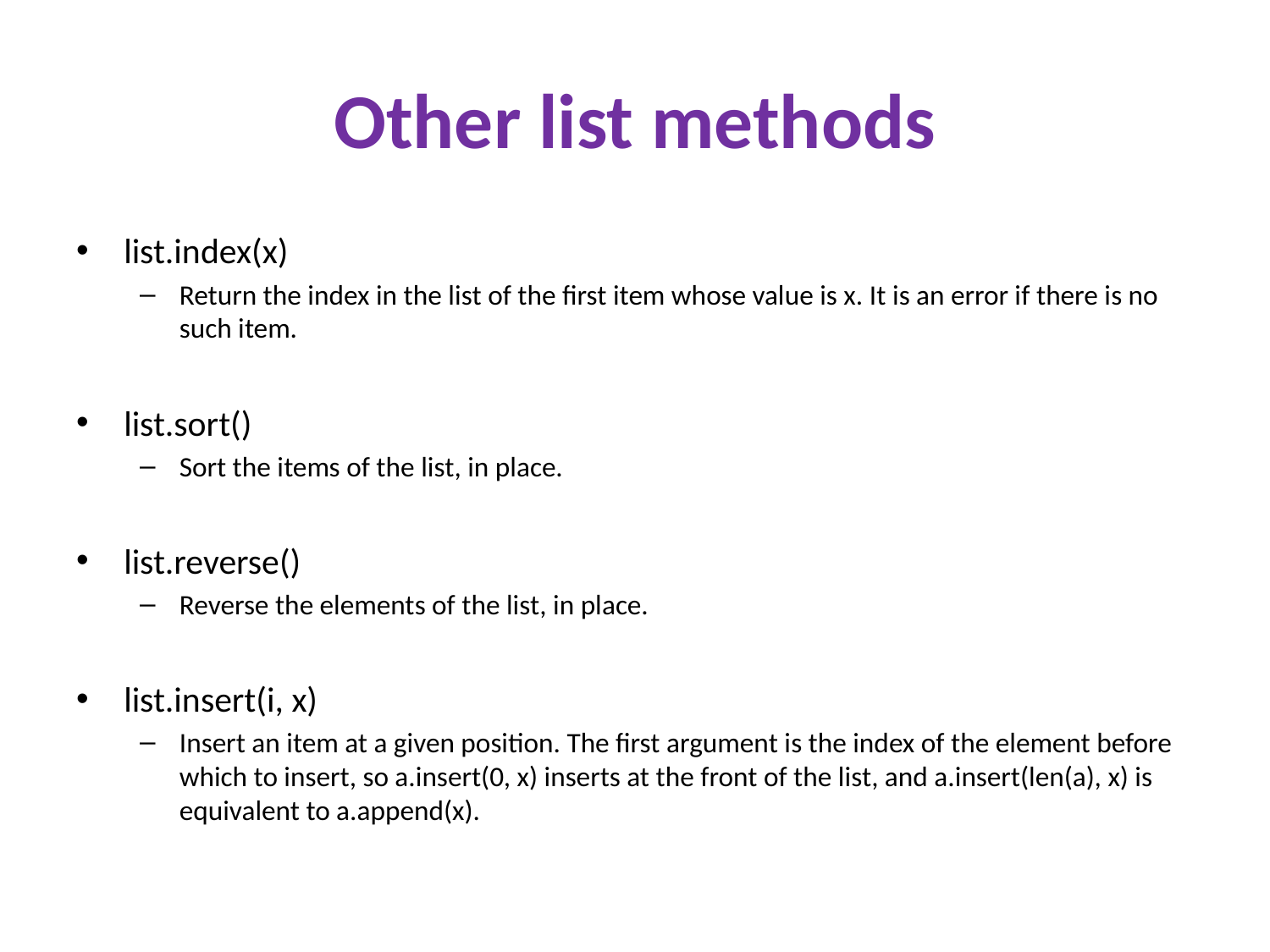

# Other list methods
list.index(x)
Return the index in the list of the first item whose value is x. It is an error if there is no such item.

list.sort()
Sort the items of the list, in place.

list.reverse()
Reverse the elements of the list, in place.

list.insert(i, x)
Insert an item at a given position. The first argument is the index of the element before which to insert, so a.insert(0, x) inserts at the front of the list, and a.insert(len(a), x) is equivalent to a.append(x).